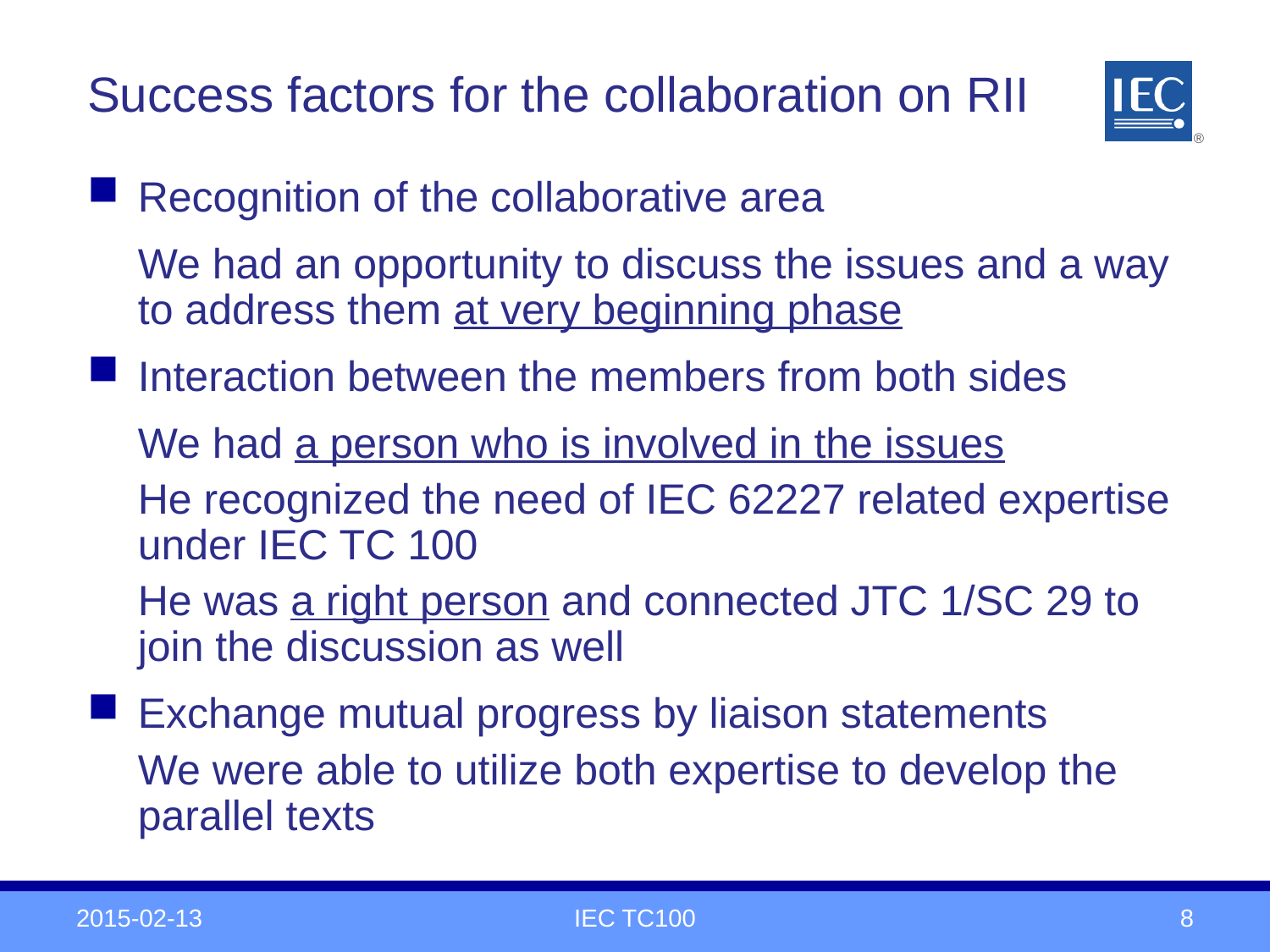

Success factors for the collaboration on RII
Recognition of the collaborative area
	We had an opportunity to discuss the issues and a way to address them at very beginning phase
Interaction between the members from both sides
	We had a person who is involved in the issues
	He recognized the need of IEC 62227 related expertise under IEC TC 100
	He was a right person and connected JTC 1/SC 29 to join the discussion as well
Exchange mutual progress by liaison statements
	We were able to utilize both expertise to develop the parallel texts
2015-02-13
IEC TC100
8